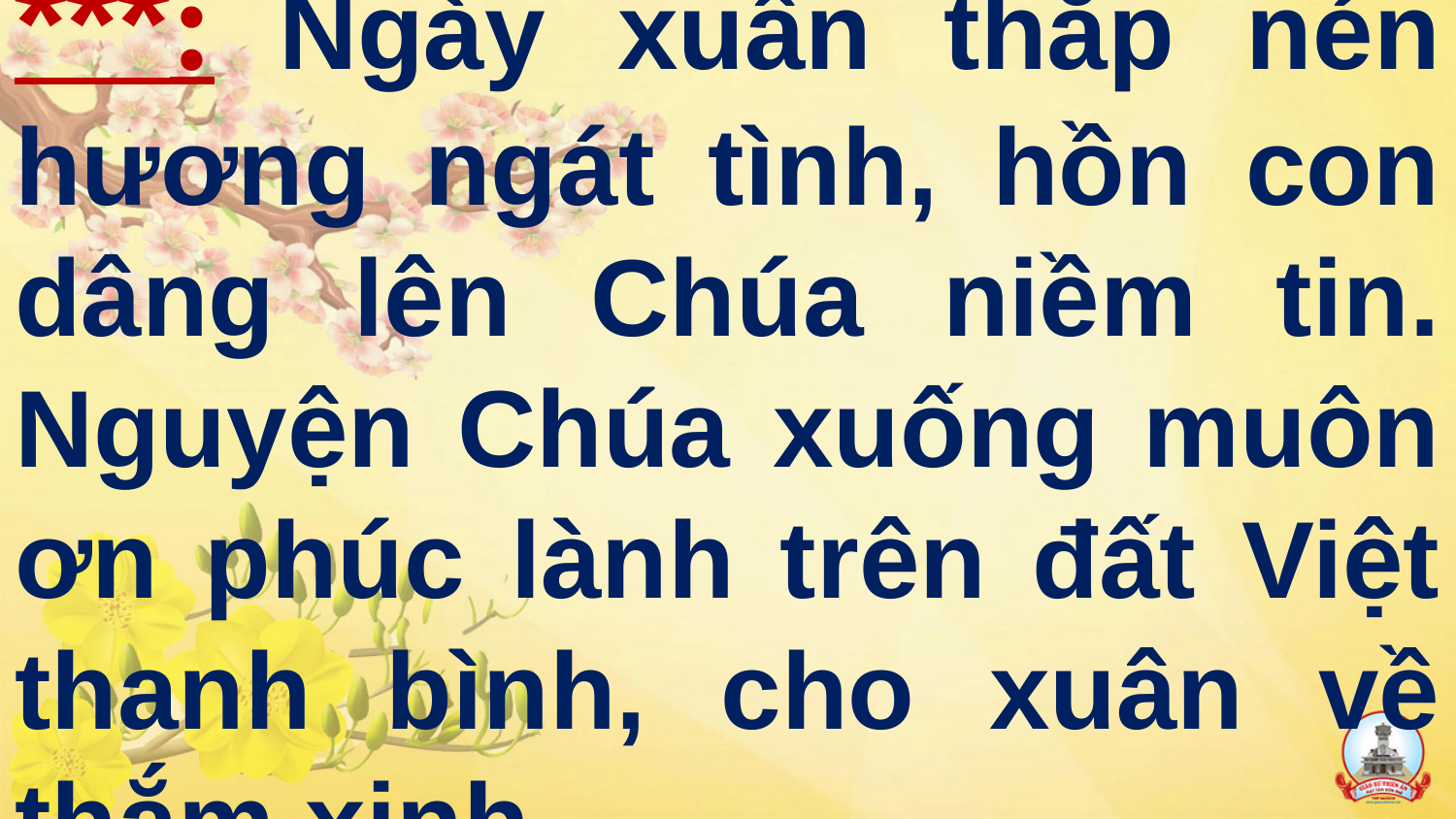

# ***:  Ngày xuân thắp nén hương ngát tình, hồn con dâng lên Chúa niềm tin. Nguyện Chúa xuống muôn ơn phúc lành trên đất Việt thanh bình, cho xuân về thắm xinh.